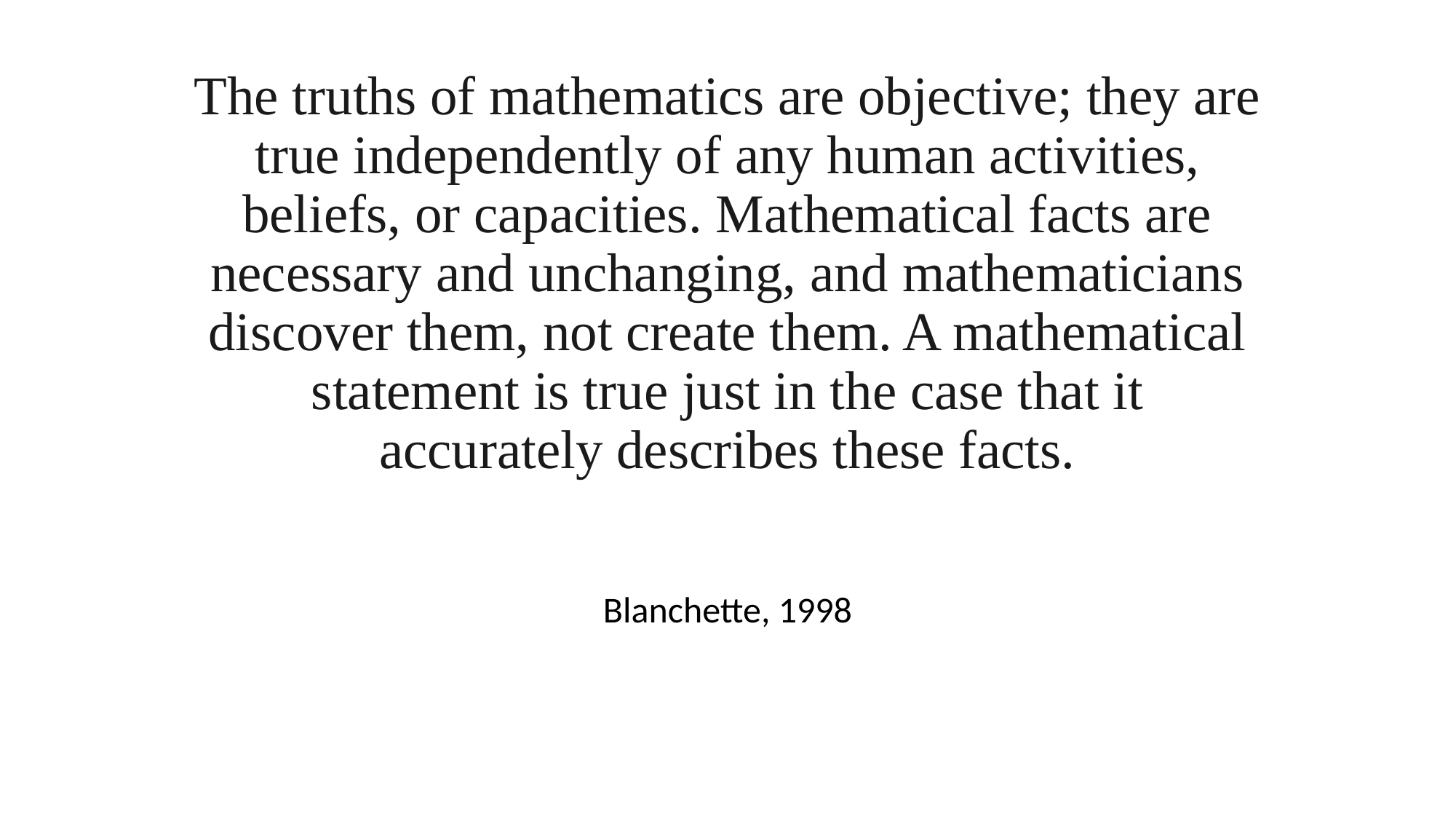

# The truths of mathematics are objective; they are true independently of any human activities, beliefs, or capacities. Mathematical facts are necessary and unchanging, and mathematicians discover them, not create them. A mathematical statement is true just in the case that it accurately describes these facts.
Blanchette, 1998